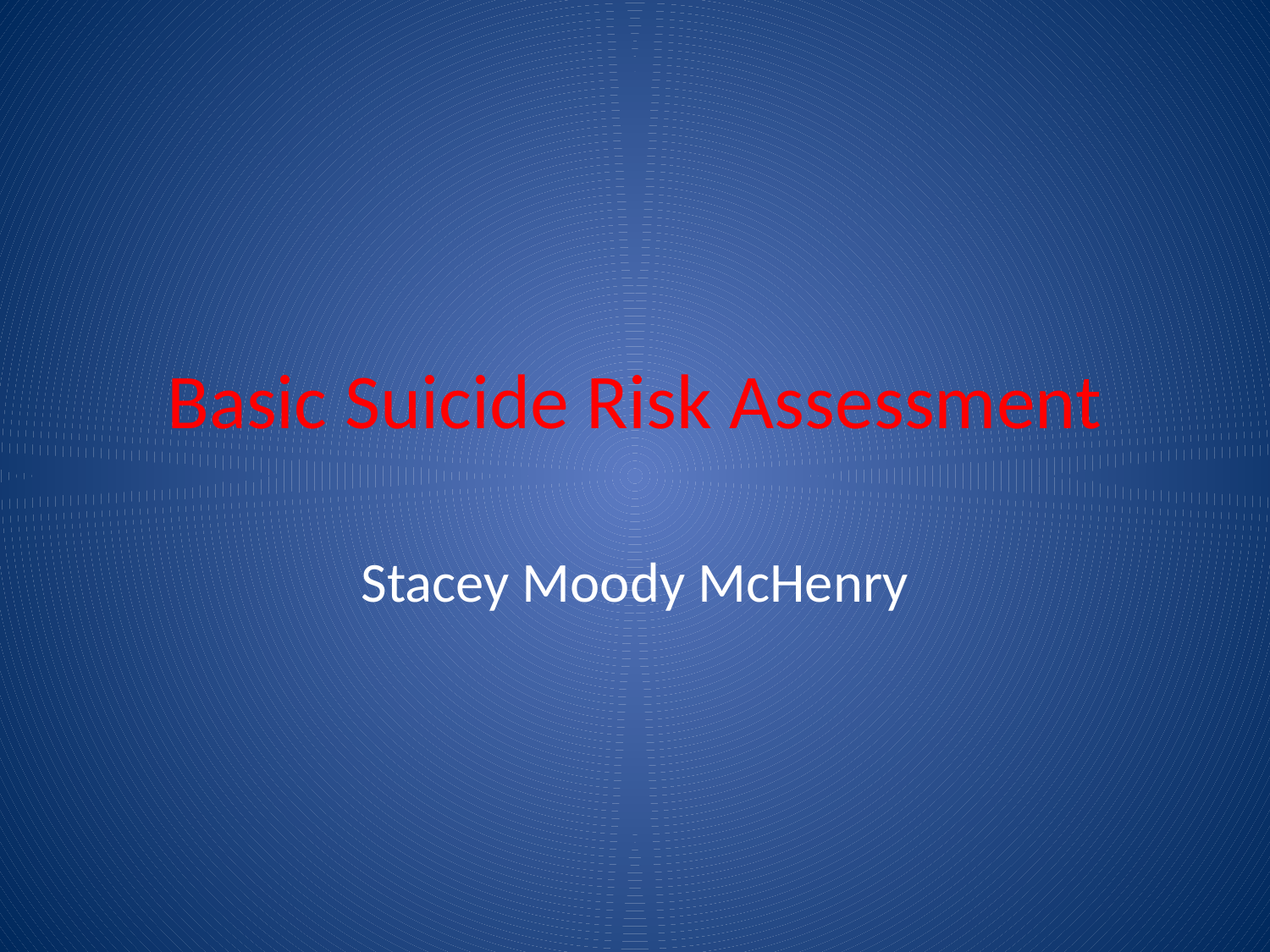

# Basic Suicide Risk Assessment
Stacey Moody McHenry